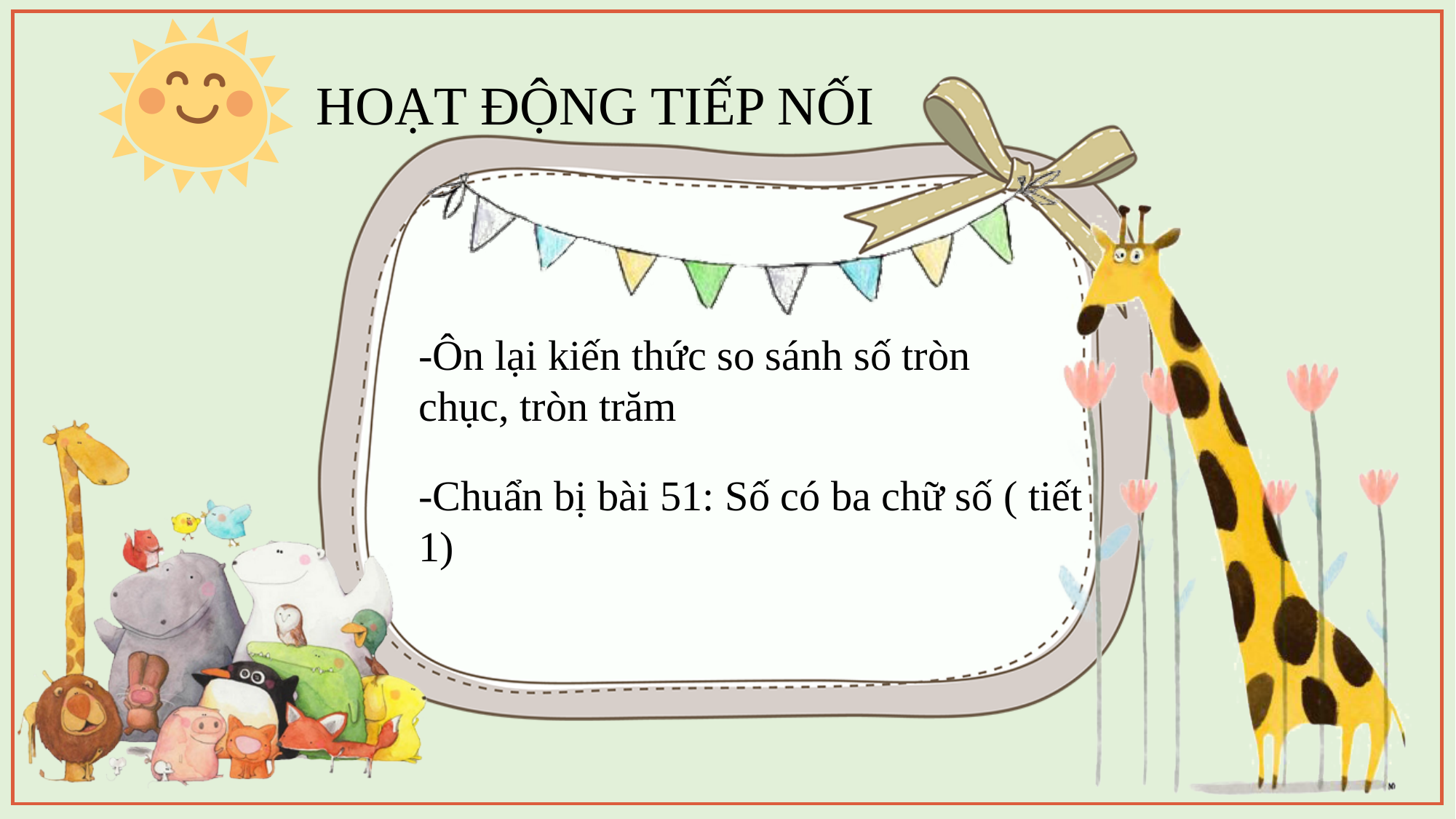

HOẠT ĐỘNG TIẾP NỐI
-Ôn lại kiến thức so sánh số tròn chục, tròn trăm
-Chuẩn bị bài 51: Số có ba chữ số ( tiết 1)